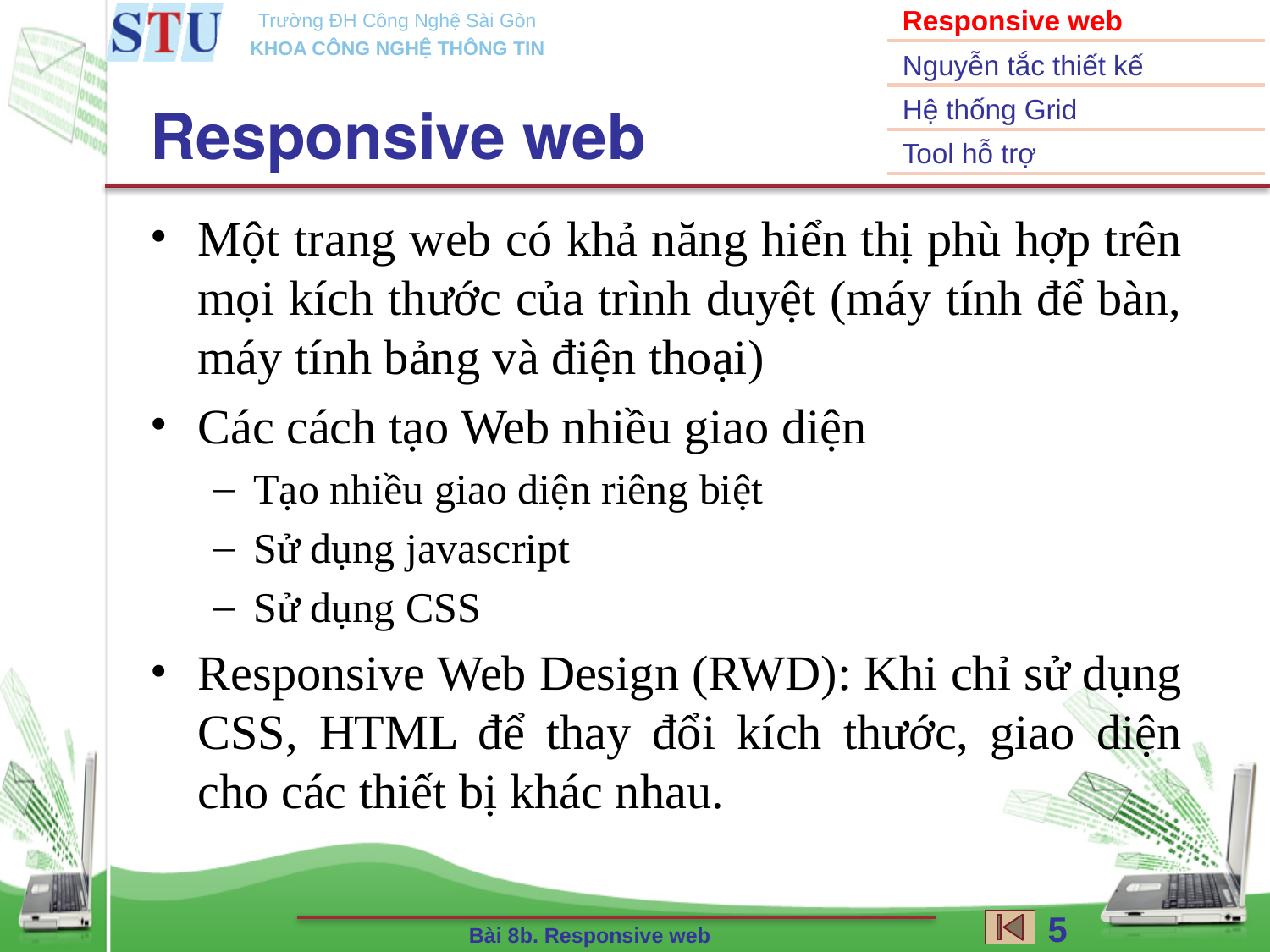

Responsive web

Nguyễn tắc thiết kế

Hệ thống Grid

Tool hỗ trợ

# Responsive web
Một trang web có khả năng hiển thị phù hợp trên mọi kích thước của trình duyệt (máy tính để bàn, máy tính bảng và điện thoại)
Các cách tạo Web nhiều giao diện
Tạo nhiều giao diện riêng biệt
Sử dụng javascript
Sử dụng CSS
Responsive Web Design (RWD): Khi chỉ sử dụng CSS, HTML để thay đổi kích thước, giao diện cho các thiết bị khác nhau.
5
Bài 8b. Responsive web